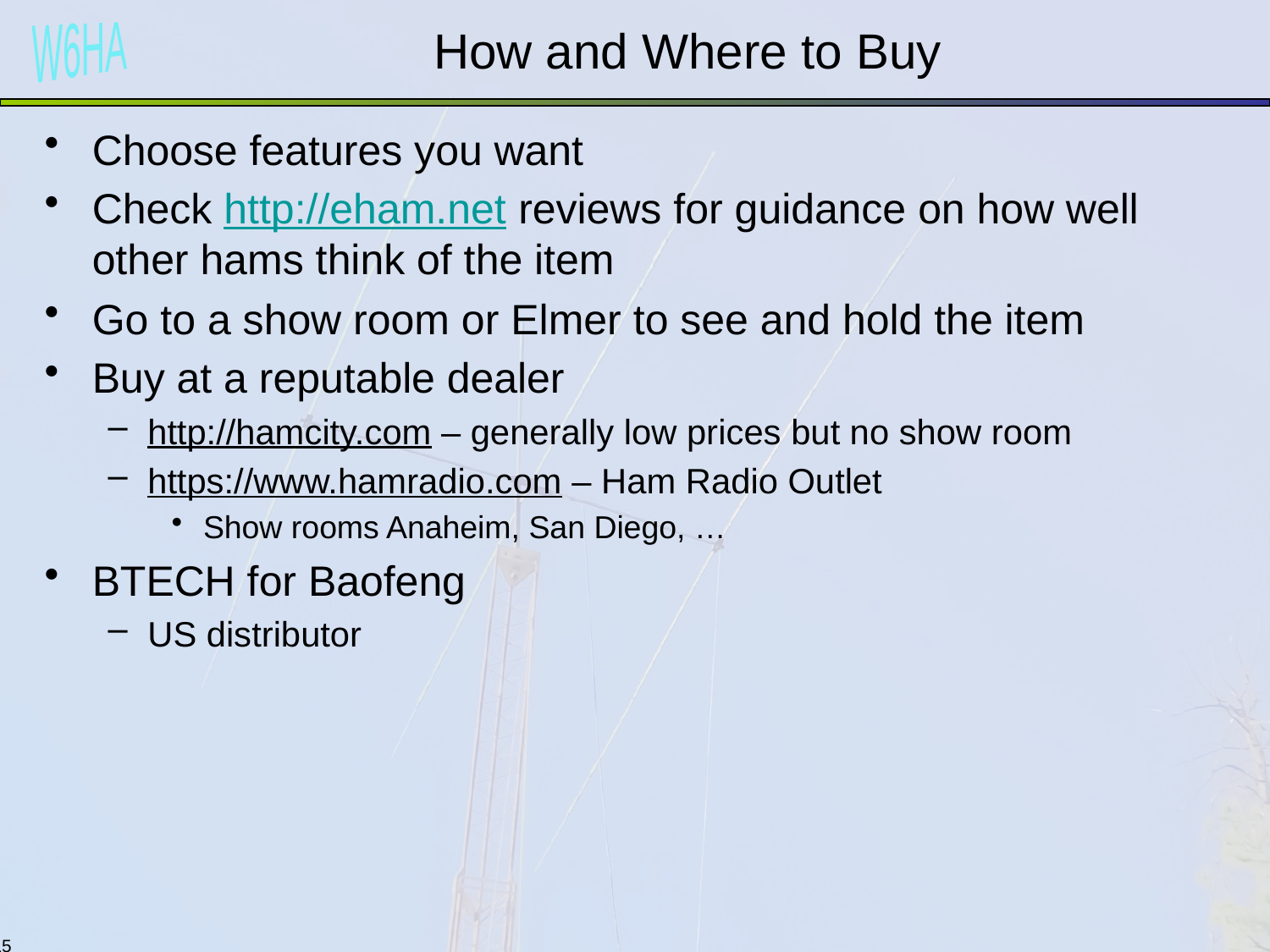

# How and Where to Buy
Choose features you want
Check http://eham.net reviews for guidance on how well other hams think of the item
Go to a show room or Elmer to see and hold the item
Buy at a reputable dealer
http://hamcity.com – generally low prices but no show room
https://www.hamradio.com – Ham Radio Outlet
Show rooms Anaheim, San Diego, …
BTECH for Baofeng
US distributor